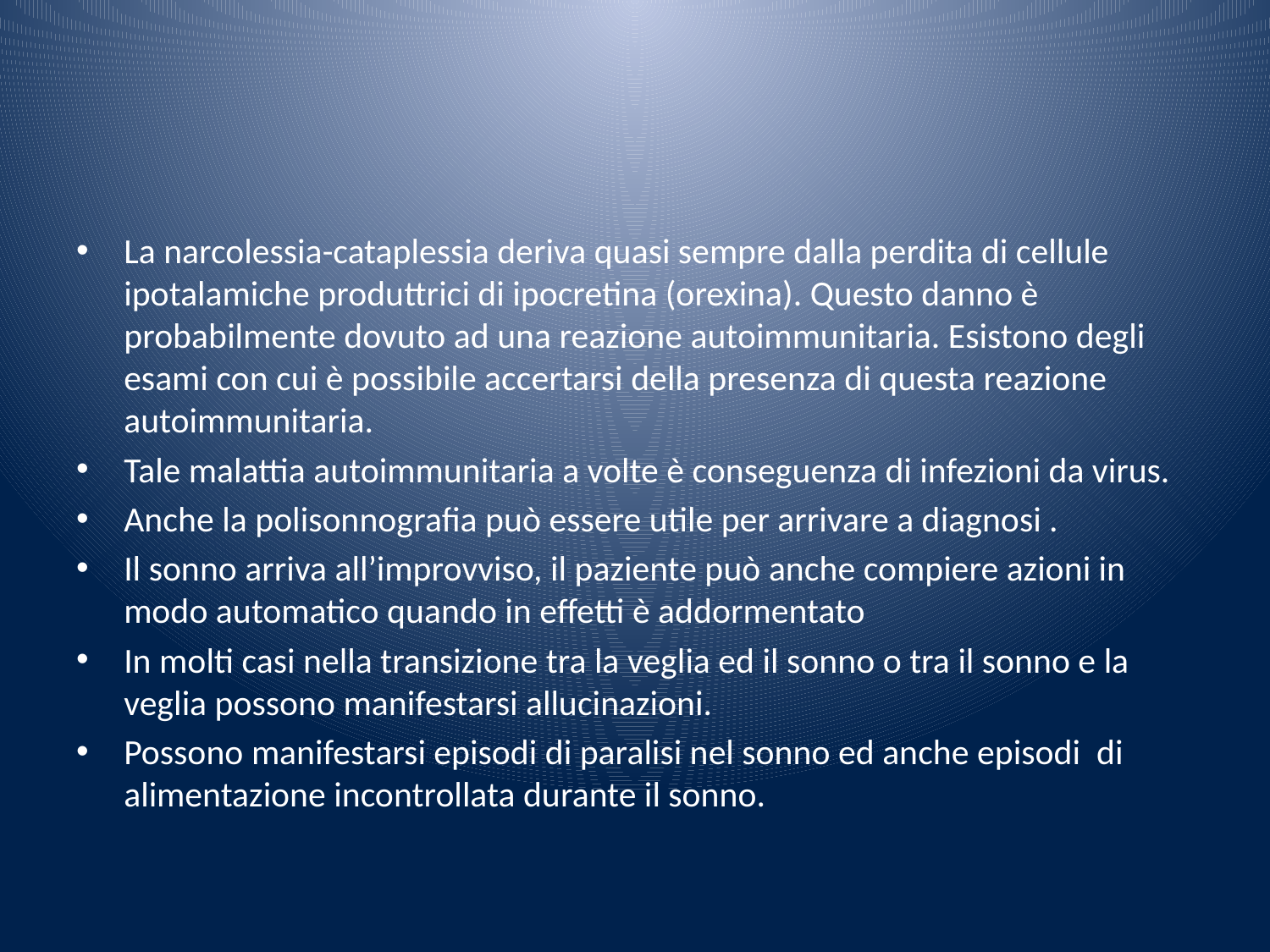

#
La narcolessia-cataplessia deriva quasi sempre dalla perdita di cellule ipotalamiche produttrici di ipocretina (orexina). Questo danno è probabilmente dovuto ad una reazione autoimmunitaria. Esistono degli esami con cui è possibile accertarsi della presenza di questa reazione autoimmunitaria.
Tale malattia autoimmunitaria a volte è conseguenza di infezioni da virus.
Anche la polisonnografia può essere utile per arrivare a diagnosi .
Il sonno arriva all’improvviso, il paziente può anche compiere azioni in modo automatico quando in effetti è addormentato
In molti casi nella transizione tra la veglia ed il sonno o tra il sonno e la veglia possono manifestarsi allucinazioni.
Possono manifestarsi episodi di paralisi nel sonno ed anche episodi  di alimentazione incontrollata durante il sonno.